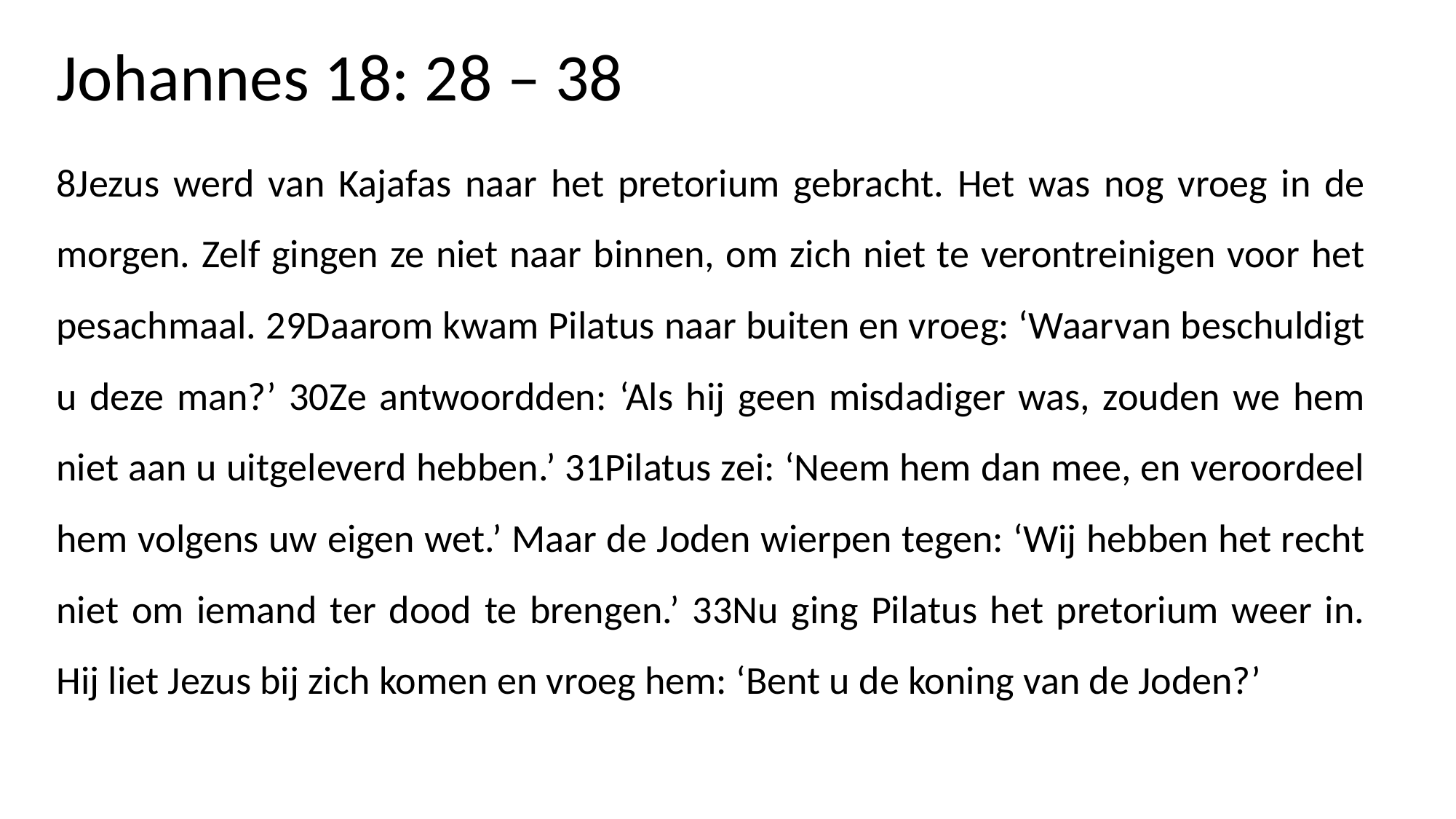

# Johannes 18: 28 – 38
8Jezus werd van Kajafas naar het pretorium gebracht. Het was nog vroeg in de morgen. Zelf gingen ze niet naar binnen, om zich niet te verontreinigen voor het pesachmaal. 29Daarom kwam Pilatus naar buiten en vroeg: ‘Waarvan beschuldigt u deze man?’ 30Ze antwoordden: ‘Als hij geen misdadiger was, zouden we hem niet aan u uitgeleverd hebben.’ 31Pilatus zei: ‘Neem hem dan mee, en veroordeel hem volgens uw eigen wet.’ Maar de Joden wierpen tegen: ‘Wij hebben het recht niet om iemand ter dood te brengen.’ 33Nu ging Pilatus het pretorium weer in. Hij liet Jezus bij zich komen en vroeg hem: ‘Bent u de koning van de Joden?’